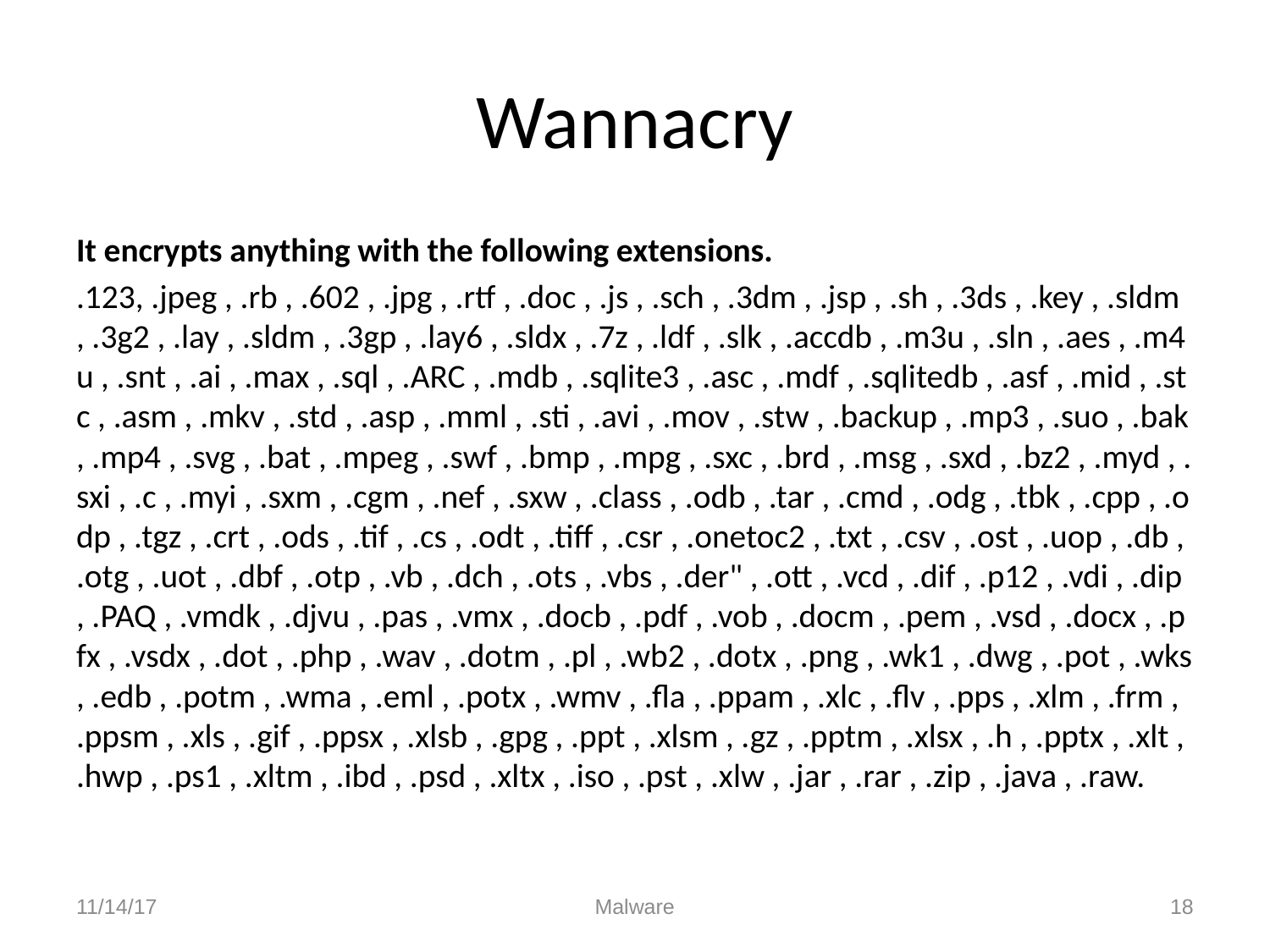

# Wannacry
It encrypts anything with the following extensions.
.123, .jpeg , .rb , .602 , .jpg , .rtf , .doc , .js , .sch , .3dm , .jsp , .sh , .3ds , .key , .sldm , .3g2 , .lay , .sldm , .3gp , .lay6 , .sldx , .7z , .ldf , .slk , .accdb , .m3u , .sln , .aes , .m4u , .snt , .ai , .max , .sql , .ARC , .mdb , .sqlite3 , .asc , .mdf , .sqlitedb , .asf , .mid , .stc , .asm , .mkv , .std , .asp , .mml , .sti , .avi , .mov , .stw , .backup , .mp3 , .suo , .bak , .mp4 , .svg , .bat , .mpeg , .swf , .bmp , .mpg , .sxc , .brd , .msg , .sxd , .bz2 , .myd , .sxi , .c , .myi , .sxm , .cgm , .nef , .sxw , .class , .odb , .tar , .cmd , .odg , .tbk , .cpp , .odp , .tgz , .crt , .ods , .tif , .cs , .odt , .tiff , .csr , .onetoc2 , .txt , .csv , .ost , .uop , .db , .otg , .uot , .dbf , .otp , .vb , .dch , .ots , .vbs , .der" , .ott , .vcd , .dif , .p12 , .vdi , .dip , .PAQ , .vmdk , .djvu , .pas , .vmx , .docb , .pdf , .vob , .docm , .pem , .vsd , .docx , .pfx , .vsdx , .dot , .php , .wav , .dotm , .pl , .wb2 , .dotx , .png , .wk1 , .dwg , .pot , .wks , .edb , .potm , .wma , .eml , .potx , .wmv , .fla , .ppam , .xlc , .flv , .pps , .xlm , .frm , .ppsm , .xls , .gif , .ppsx , .xlsb , .gpg , .ppt , .xlsm , .gz , .pptm , .xlsx , .h , .pptx , .xlt , .hwp , .ps1 , .xltm , .ibd , .psd , .xltx , .iso , .pst , .xlw , .jar , .rar , .zip , .java , .raw.
11/14/17
Malware
18